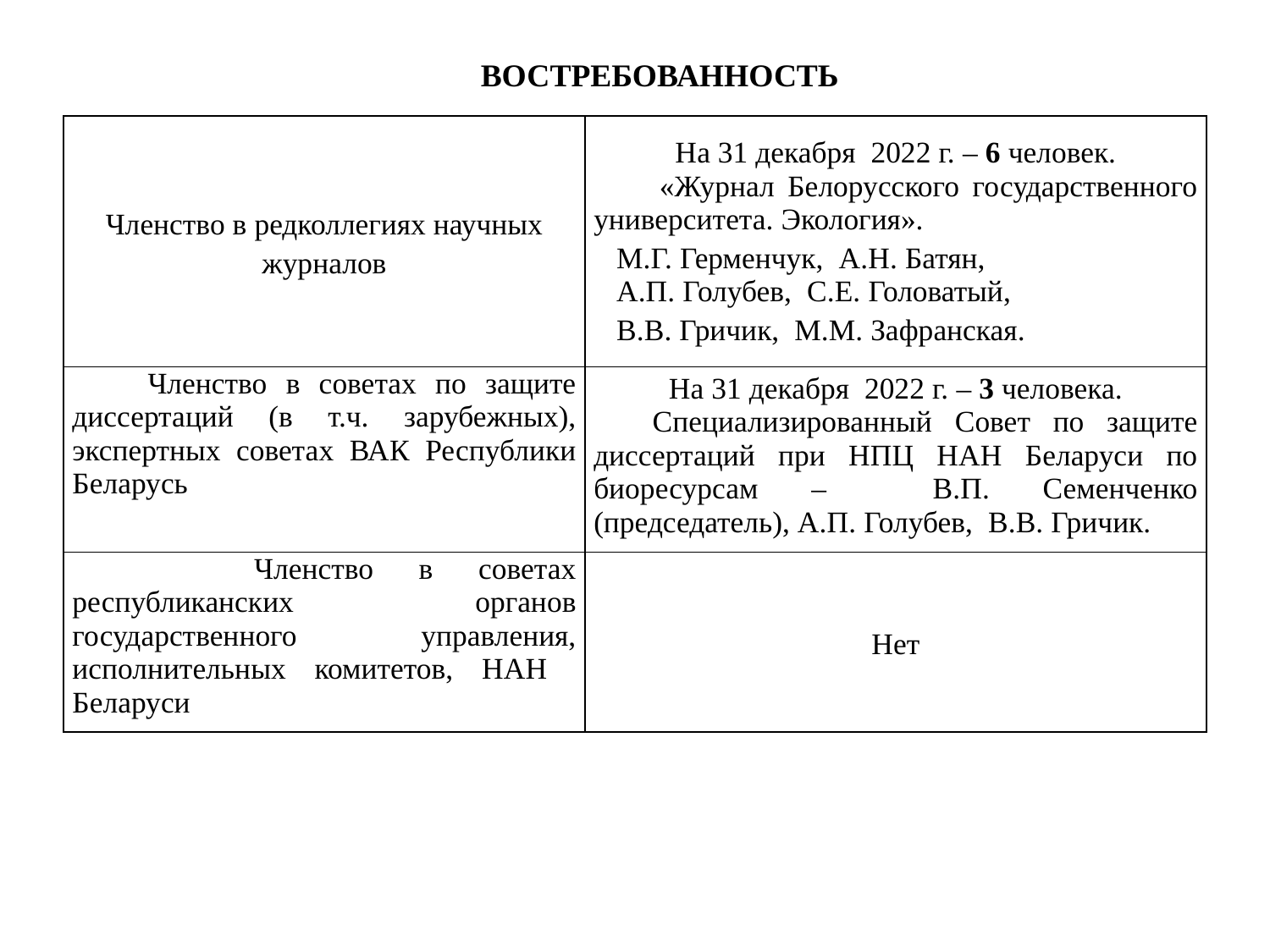

ВОСТРЕБОВАННОСТЬ
| Членство в редколлегиях научных журналов | На 31 декабря 2022 г. – 6 человек. «Журнал Белорусского государственного университета. Экология». М.Г. Герменчук, А.Н. Батян, А.П. Голубев, С.Е. Головатый, В.В. Гричик, М.М. Зафранская. |
| --- | --- |
| Членство в советах по защите диссертаций (в т.ч. зарубежных), экспертных советах ВАК Республики Беларусь | На 31 декабря 2022 г. – 3 человека. Специализированный Совет по защите диссертаций при НПЦ НАН Беларуси по биоресурсам – В.П. Семенченко (председатель), А.П. Голубев, В.В. Гричик. |
| Членство в советах республиканских органов государственного управления, исполнительных комитетов, НАН Беларуси | Нет |